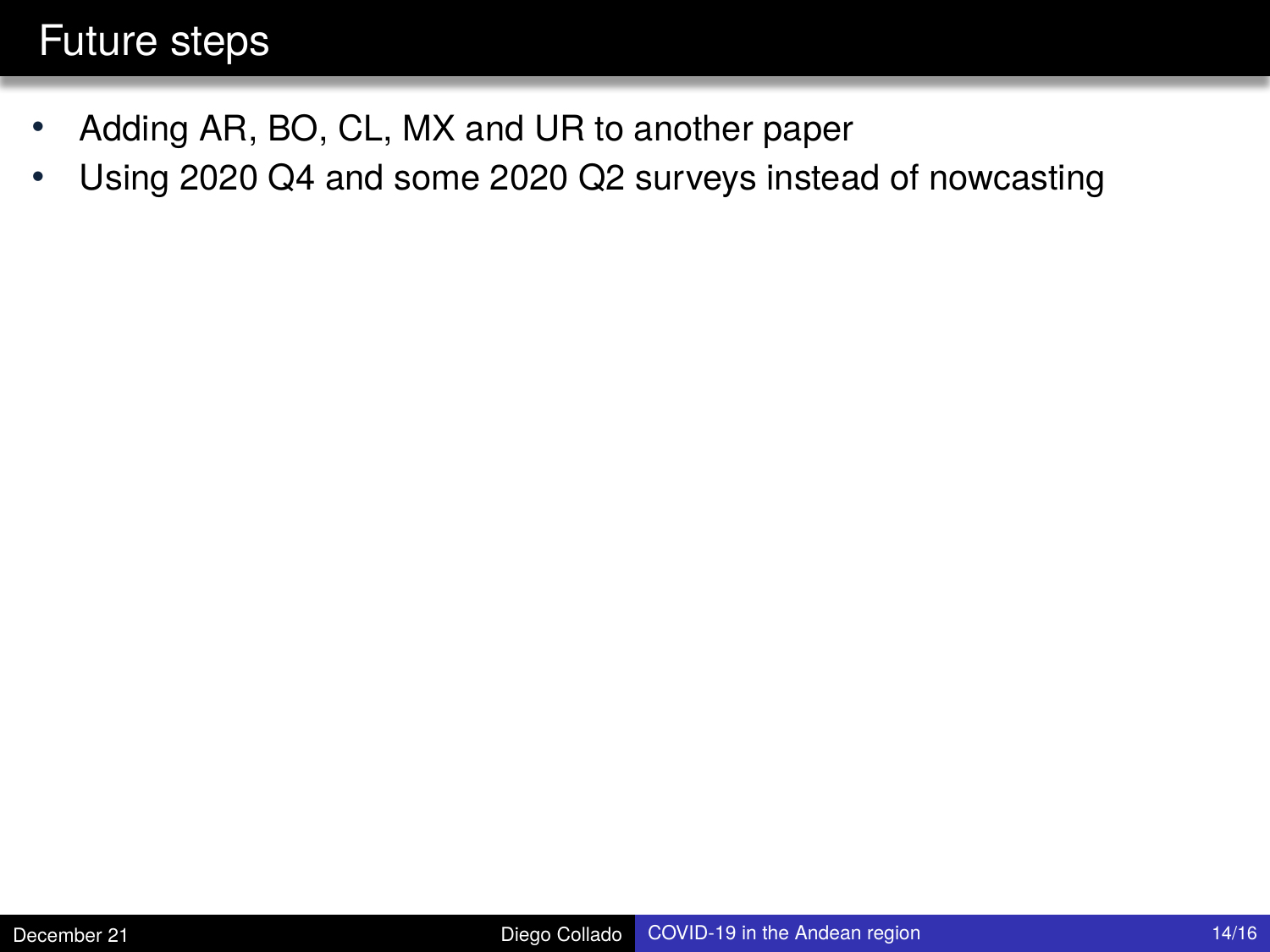

# Future steps
Adding AR, BO, CL, MX and UR to another paper
Using 2020 Q4 and some 2020 Q2 surveys instead of nowcasting
December 21
COVID-19 in the Andean region
14/16